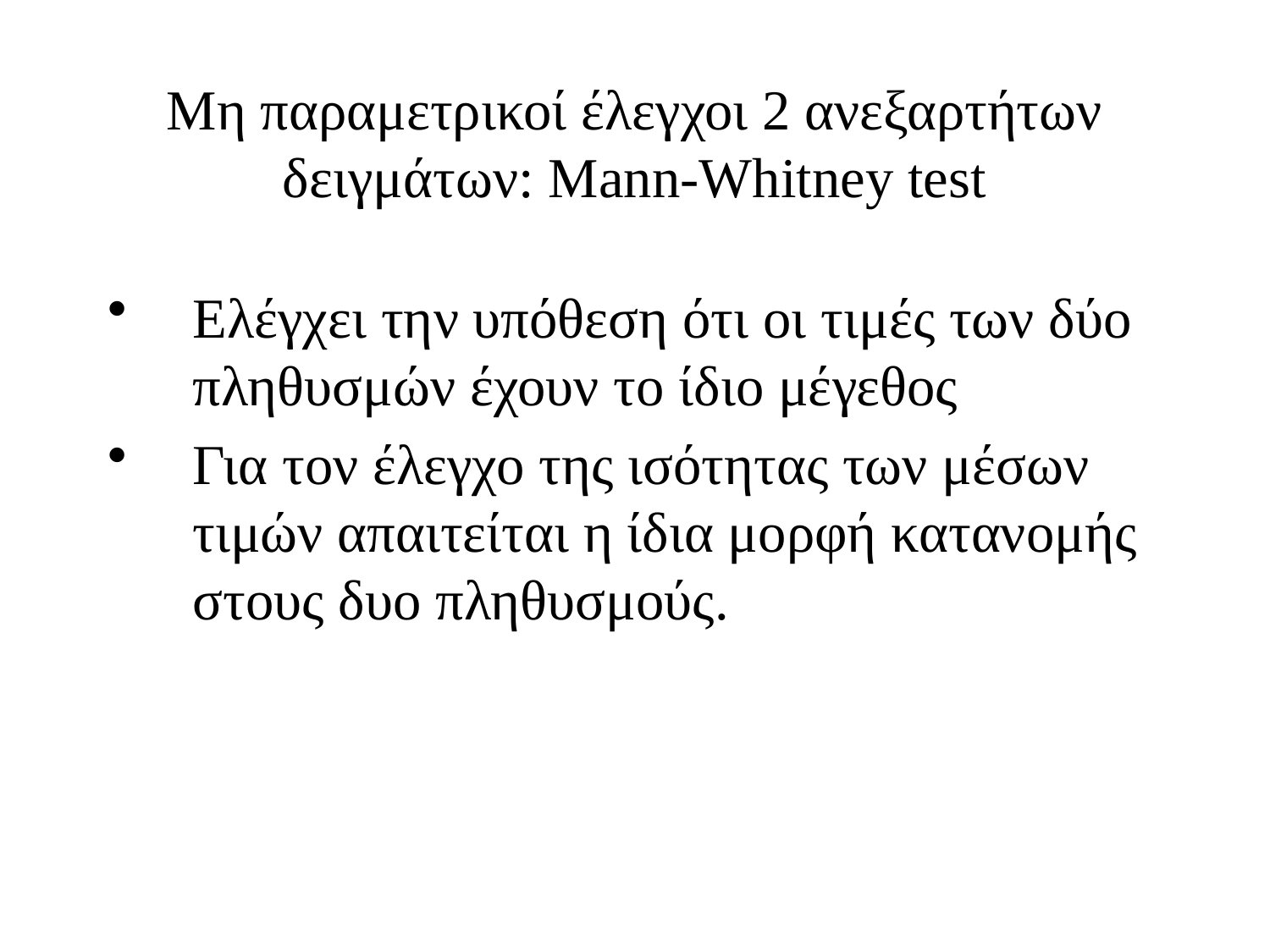

# Μη παραμετρικοί έλεγχοι 2 ανεξαρτήτων δειγμάτων: Mann-Whitney test
Ελέγχει την υπόθεση ότι οι τιμές των δύο πληθυσμών έχουν το ίδιο μέγεθος
Για τον έλεγχο της ισότητας των μέσων τιμών απαιτείται η ίδια μορφή κατανομής στους δυο πληθυσμούς.